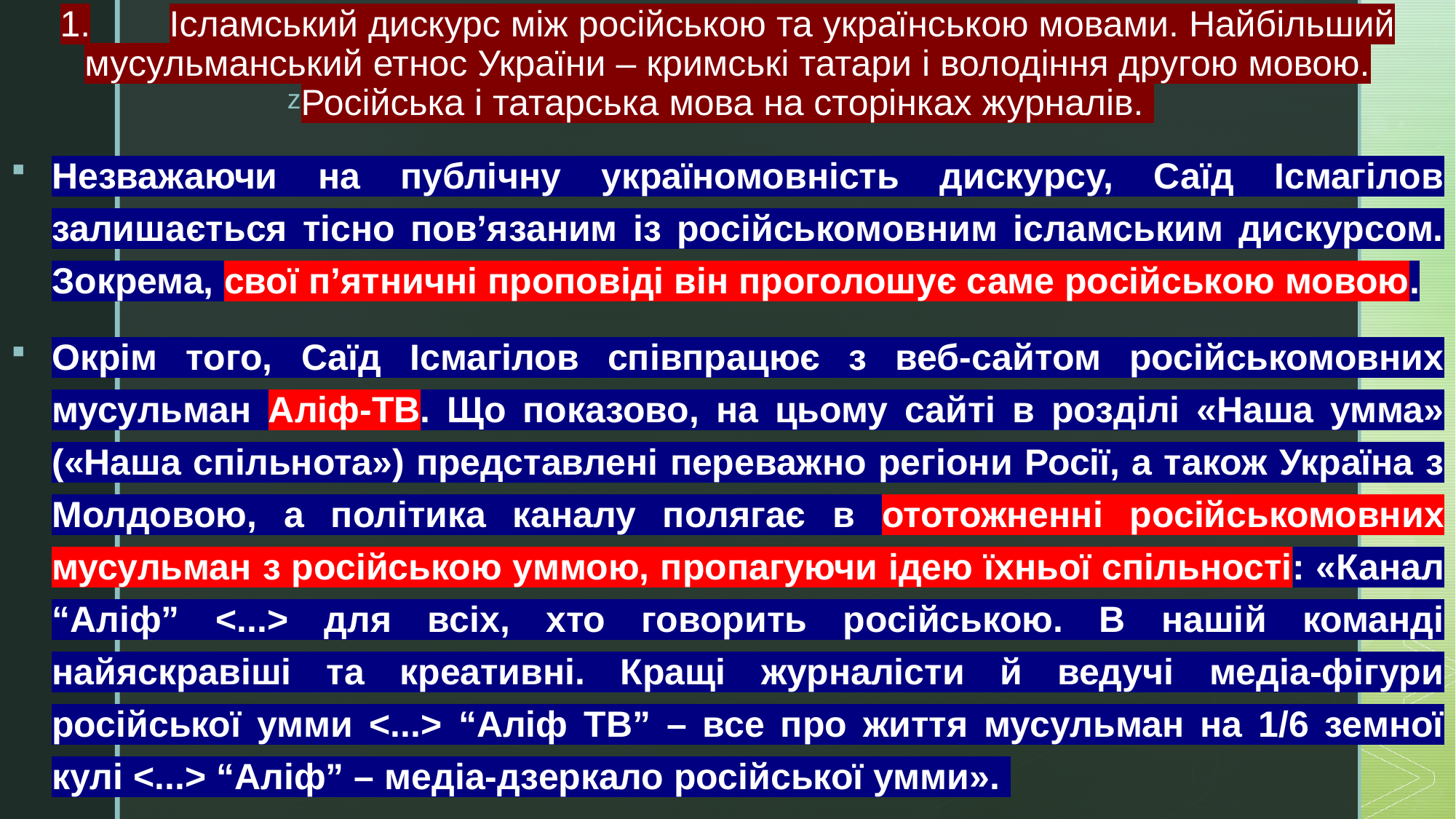

# 1.	Ісламський дискурс між російською та українською мовами. Найбільший мусульманський етнос України – кримські татари і володіння другою мовою. Російська і татарська мова на сторінках журналів.
Незважаючи на публічну україномовність дискурсу, Саїд Ісмагілов залишається тісно пов’язаним із російськомовним ісламським дискурсом. Зокрема, свої п’ятничні проповіді він проголошує саме російською мовою.
Окрім того, Саїд Ісмагілов співпрацює з веб-сайтом російськомовних мусульман Аліф-ТВ. Що показово, на цьому сайті в розділі «Наша умма» («Наша спільнота») представлені переважно регіони Росії, а також Україна з Молдовою, а політика каналу полягає в ототожненні російськомовних мусульман з російською уммою, пропагуючи ідею їхньої спільності: «Канал “Аліф” <...> для всіх, хто говорить російською. В нашій команді найяскравіші та креативні. Кращі журналісти й ведучі медіа-фігури російської умми <...> “Аліф ТВ” – все про життя мусульман на 1/6 земної кулі <...> “Аліф” – медіа-дзеркало російської умми».